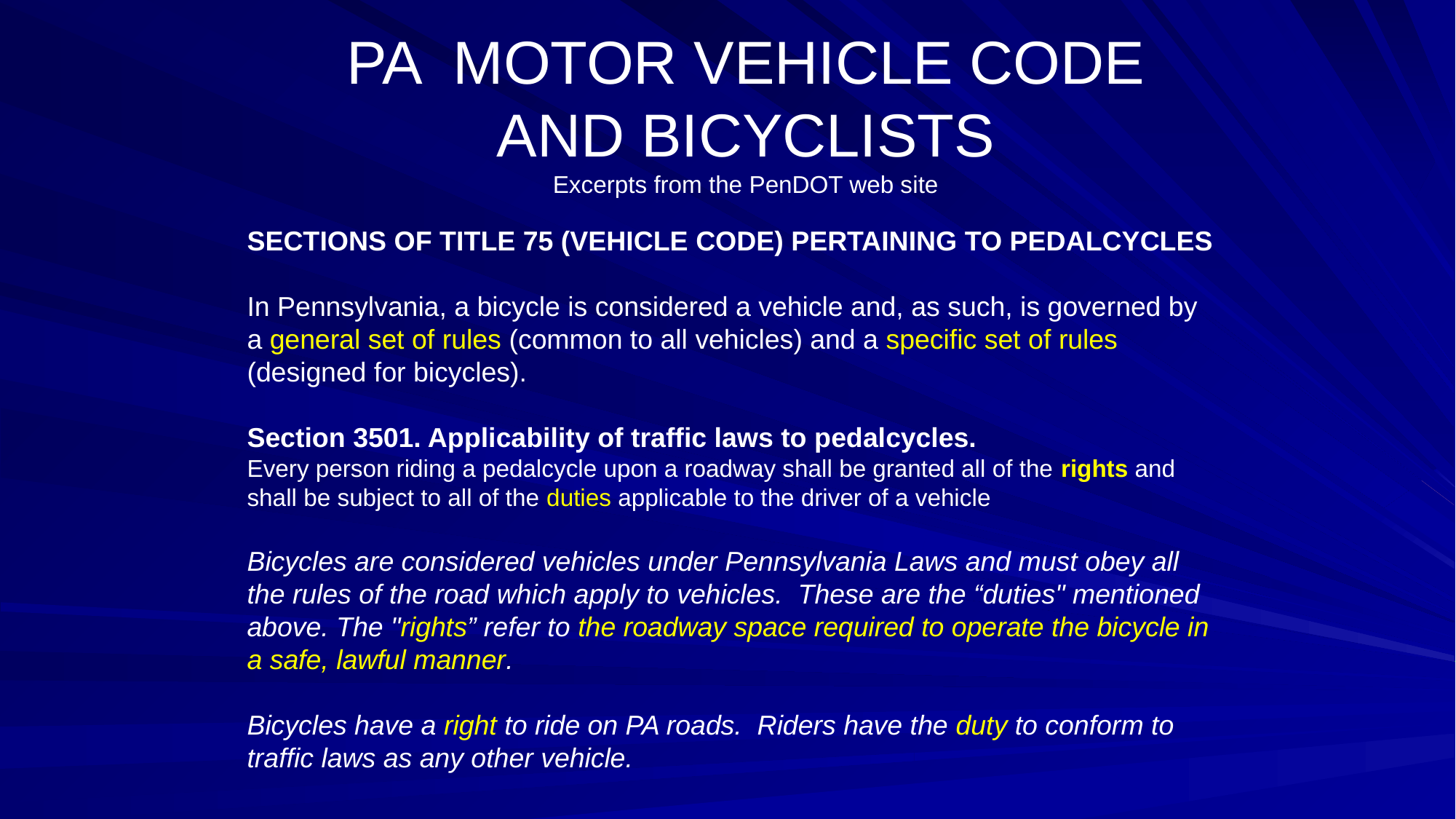

PA  MOTOR VEHICLE CODE AND BICYCLISTS
Excerpts from the PenDOT web site

SECTIONS OF TITLE 75 (VEHICLE CODE) PERTAINING TO PEDALCYCLES

In Pennsylvania, a bicycle is considered a vehicle and, as such, is governed by a general set of rules (common to all vehicles) and a specific set of rules (designed for bicycles).

Section 3501. Applicability of traffic laws to pedalcycles.
Every person riding a pedalcycle upon a roadway shall be granted all of the rights and shall be subject to all of the duties applicable to the driver of a vehicle

Bicycles are considered vehicles under Pennsylvania Laws and must obey all the rules of the road which apply to vehicles.  These are the “duties" mentioned above. The "rights” refer to the roadway space required to operate the bicycle in a safe, lawful manner.

Bicycles have a right to ride on PA roads.  Riders have the duty to conform to traffic laws as any other vehicle.